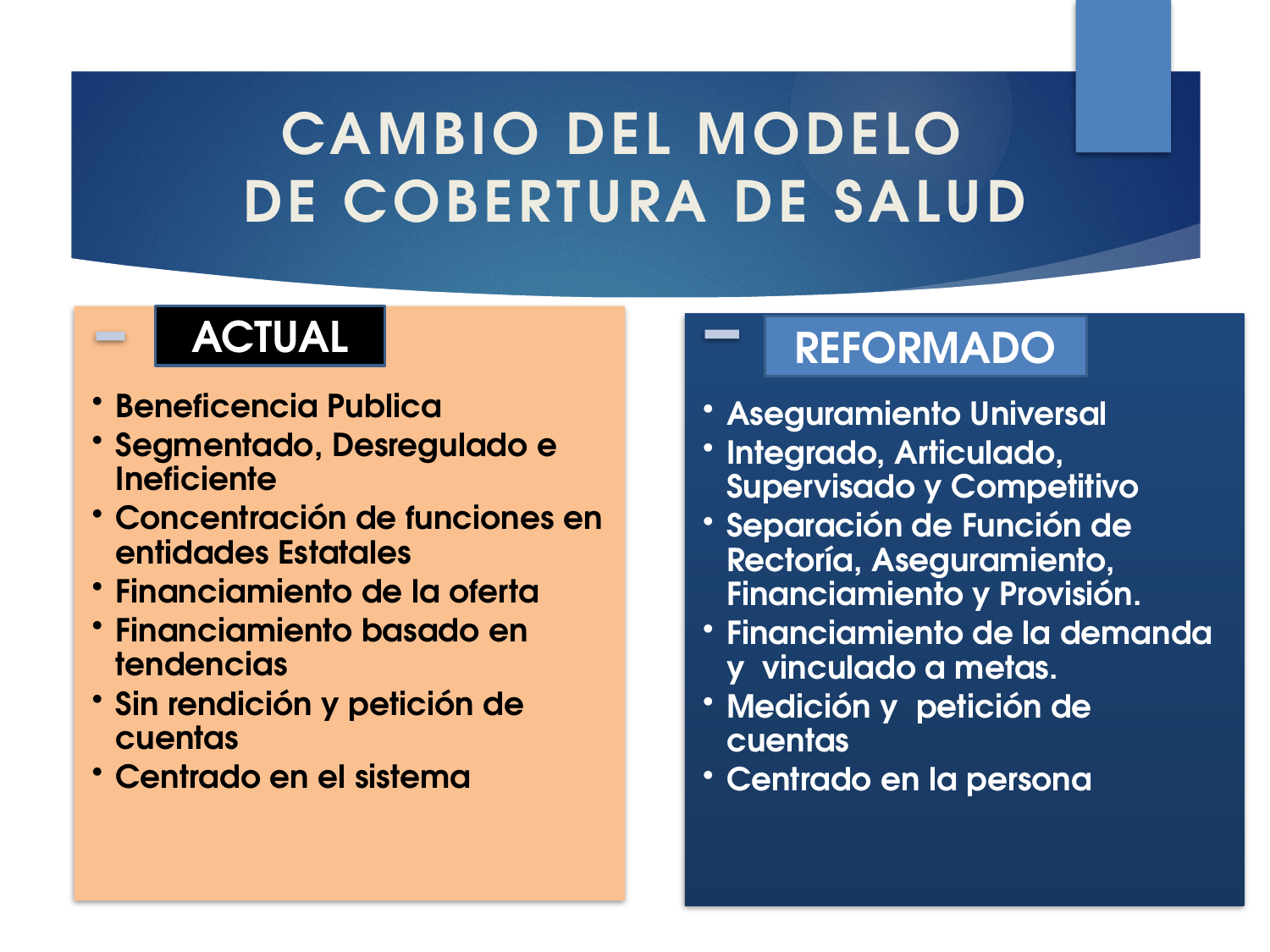

# CAMBIO DEL MODELO DE COBERTURA DE SALUD

Beneficencia Publica
Segmentado, Desregulado e Ineficiente
Concentración de funciones en entidades Estatales
Financiamiento de la oferta
Financiamiento basado en tendencias
Sin rendición y petición de cuentas
Centrado en el sistema

Aseguramiento Universal
Integrado, Articulado, Supervisado y Competitivo
Separación de Función de Rectoría, Aseguramiento, Financiamiento y Provisión.
Financiamiento de la demanda y  vinculado a metas.
Medición y  petición de   cuentas
Centrado en la persona
ACTUAL
REFORMADO